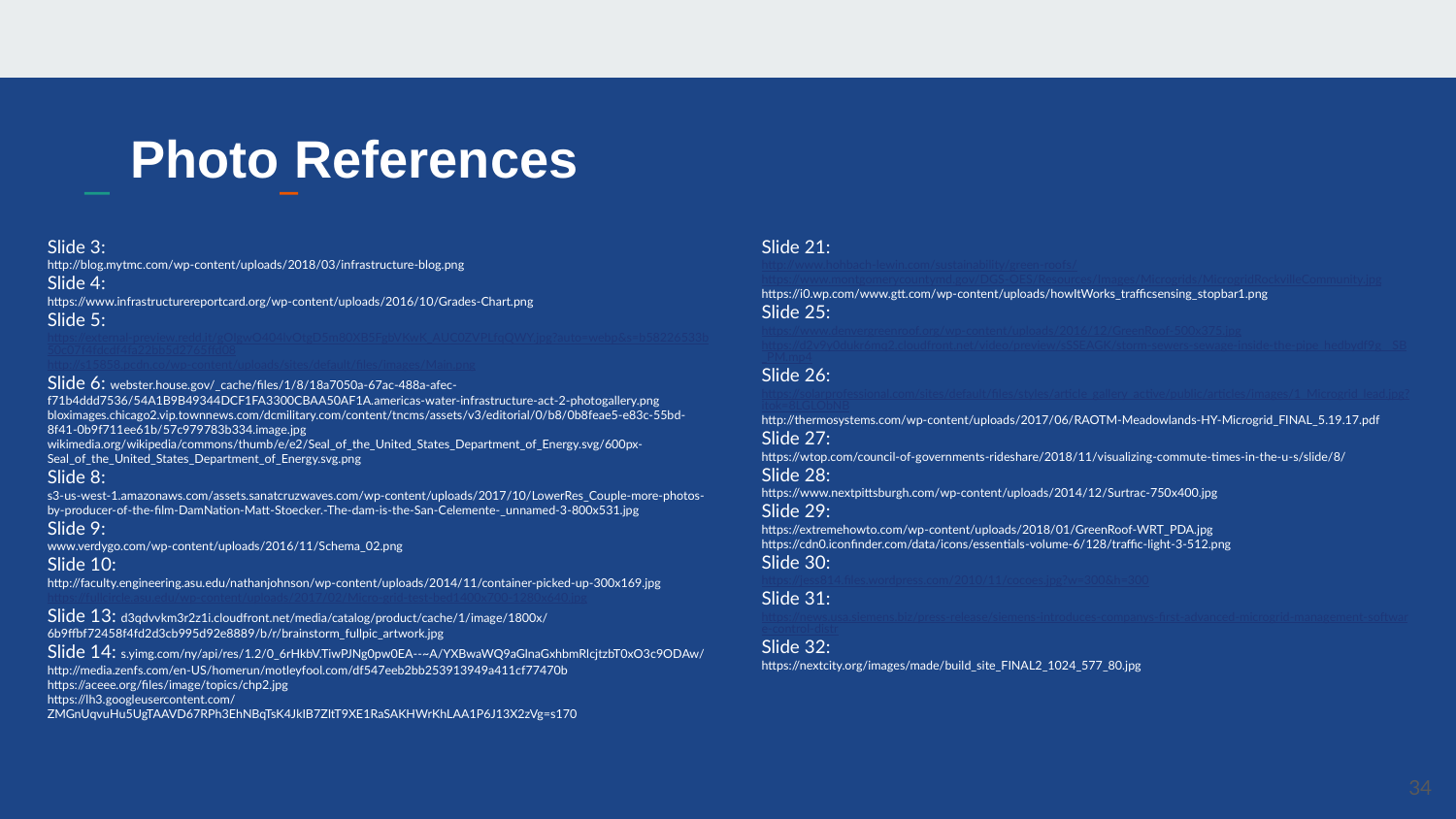

# Photo References

Slide 3:
http://blog.mytmc.com/wp-content/uploads/2018/03/infrastructure-blog.png
Slide 4:
https://www.infrastructurereportcard.org/wp-content/uploads/2016/10/Grades-Chart.png
Slide 5:
https://external-preview.redd.it/gOIgwO404lvOtgD5m80XB5FgbVKwK_AUC0ZVPLfqQWY.jpg?auto=webp&s=b58226533b50c07f4fdcdf4fa22bb5d2765ffd08
http://s15858.pcdn.co/wp-content/uploads/sites/default/files/images/Main.png
Slide 6: webster.house.gov/_cache/files/1/8/18a7050a-67ac-488a-afec-f71b4ddd7536/54A1B9B49344DCF1FA3300CBAA50AF1A.americas-water-infrastructure-act-2-photogallery.png
bloximages.chicago2.vip.townnews.com/dcmilitary.com/content/tncms/assets/v3/editorial/0/b8/0b8feae5-e83c-55bd-8f41-0b9f711ee61b/57c979783b334.image.jpg
wikimedia.org/wikipedia/commons/thumb/e/e2/Seal_of_the_United_States_Department_of_Energy.svg/600px-Seal_of_the_United_States_Department_of_Energy.svg.png
Slide 8:
s3-us-west-1.amazonaws.com/assets.sanatcruzwaves.com/wp-content/uploads/2017/10/LowerRes_Couple-more-photos-by-producer-of-the-film-DamNation-Matt-Stoecker.-The-dam-is-the-San-Celemente-_unnamed-3-800x531.jpg
Slide 9:
www.verdygo.com/wp-content/uploads/2016/11/Schema_02.png
Slide 10:
http://faculty.engineering.asu.edu/nathanjohnson/wp-content/uploads/2014/11/container-picked-up-300x169.jpg
https://fullcircle.asu.edu/wp-content/uploads/2017/02/Micro-grid-test-bed1400x700-1280x640.jpg
Slide 13: d3qdvvkm3r2z1i.cloudfront.net/media/catalog/product/cache/1/image/1800x/6b9ffbf72458f4fd2d3cb995d92e8889/b/r/brainstorm_fullpic_artwork.jpg
Slide 14: s.yimg.com/ny/api/res/1.2/0_6rHkbV.TiwPJNg0pw0EA--~A/YXBwaWQ9aGlnaGxhbmRlcjtzbT0xO3c9ODAw/http://media.zenfs.com/en-US/homerun/motleyfool.com/df547eeb2bb253913949a411cf77470b
https://aceee.org/files/image/topics/chp2.jpg
https://lh3.googleusercontent.com/ZMGnUqvuHu5UgTAAVD67RPh3EhNBqTsK4JkIB7ZItT9XE1RaSAKHWrKhLAA1P6J13X2zVg=s170

Slide 21:
http://www.hohbach-lewin.com/sustainability/green-roofs/
https://www.montgomerycountymd.gov/DGS-OES/Resources/Images/Microgrids/MicrogridRockvilleCommunity.jpg
https://i0.wp.com/www.gtt.com/wp-content/uploads/howItWorks_trafficsensing_stopbar1.png
Slide 25:
https://www.denvergreenroof.org/wp-content/uploads/2016/12/GreenRoof-500x375.jpg
https://d2v9y0dukr6mq2.cloudfront.net/video/preview/sSSEAGK/storm-sewers-sewage-inside-the-pipe_hedbydf9g__SB_PM.mp4
Slide 26:
https://solarprofessional.com/sites/default/files/styles/article_gallery_active/public/articles/images/1_Microgrid_lead.jpg?itok=8LGLObNB
http://thermosystems.com/wp-content/uploads/2017/06/RAOTM-Meadowlands-HY-Microgrid_FINAL_5.19.17.pdf
Slide 27:
https://wtop.com/council-of-governments-rideshare/2018/11/visualizing-commute-times-in-the-u-s/slide/8/
Slide 28:
https://www.nextpittsburgh.com/wp-content/uploads/2014/12/Surtrac-750x400.jpg
Slide 29:
https://extremehowto.com/wp-content/uploads/2018/01/GreenRoof-WRT_PDA.jpg
https://cdn0.iconfinder.com/data/icons/essentials-volume-6/128/traffic-light-3-512.png
Slide 30:
https://jess814.files.wordpress.com/2010/11/cocoes.jpg?w=300&h=300
Slide 31:
https://news.usa.siemens.biz/press-release/siemens-introduces-companys-first-advanced-microgrid-management-software-control-distr
Slide 32:
https://nextcity.org/images/made/build_site_FINAL2_1024_577_80.jpg

34